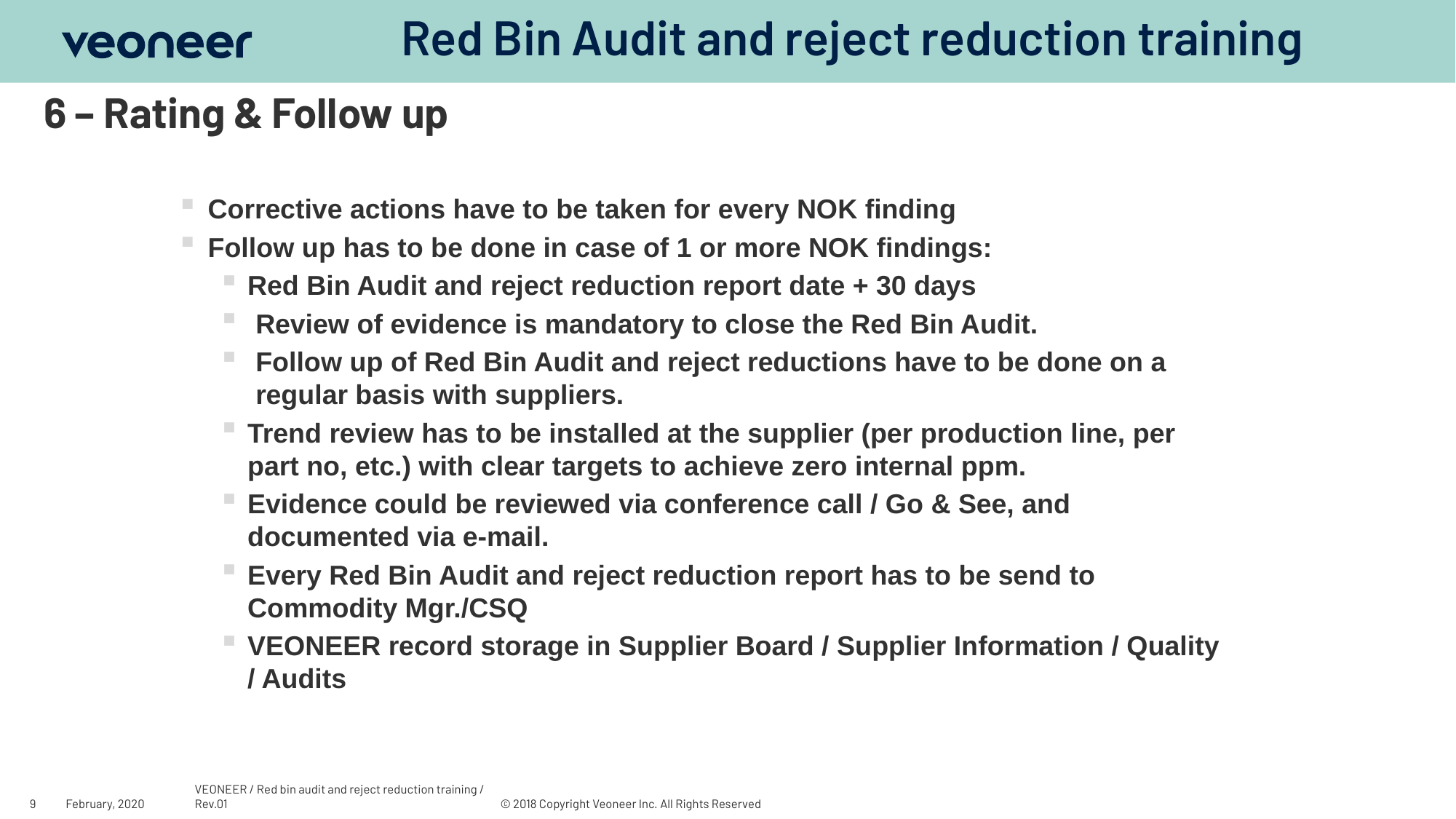

# Red Bin Audit and reject reduction training
6 – Rating & Follow up
Corrective actions have to be taken for every NOK finding
Follow up has to be done in case of 1 or more NOK findings:
Red Bin Audit and reject reduction report date + 30 days
Review of evidence is mandatory to close the Red Bin Audit.
Follow up of Red Bin Audit and reject reductions have to be done on a regular basis with suppliers.
Trend review has to be installed at the supplier (per production line, per part no, etc.) with clear targets to achieve zero internal ppm.
Evidence could be reviewed via conference call / Go & See, and documented via e-mail.
Every Red Bin Audit and reject reduction report has to be send to Commodity Mgr./CSQ
VEONEER record storage in Supplier Board / Supplier Information / Quality / Audits

VEONEER / Red bin audit and reject reduction training / Rev.01
9
February, 2020